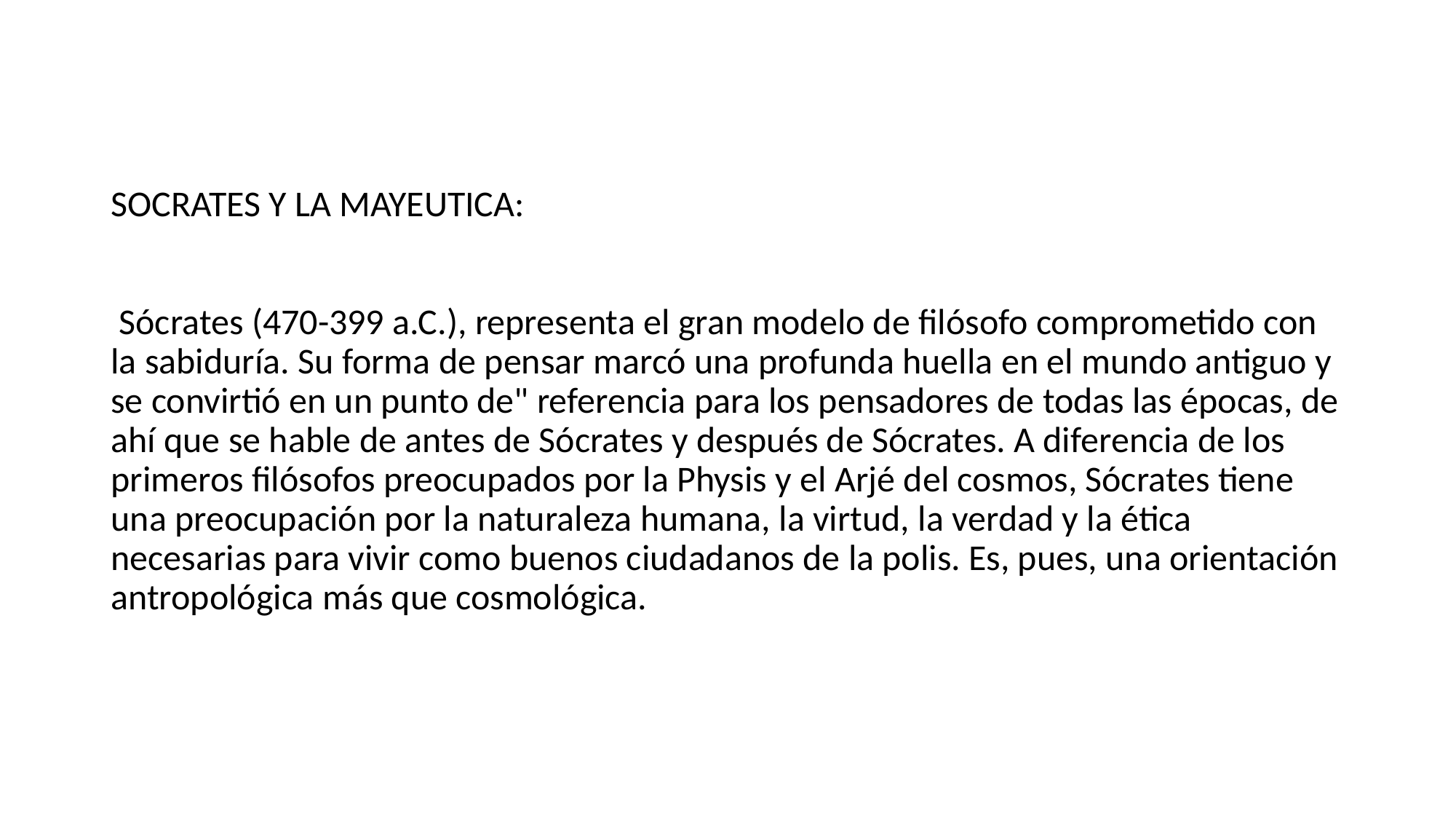

# SOCRATES Y LA MAYEUTICA: Sócrates (470-399 a.C.), representa el gran modelo de filósofo comprometido con la sabiduría. Su forma de pensar marcó una profunda huella en el mundo antiguo y se convirtió en un punto de" referencia para los pensadores de todas las épocas, de ahí que se hable de antes de Sócrates y después de Sócrates. A diferencia de los primeros filósofos preocupados por la Physis y el Arjé del cosmos, Sócrates tiene una preocupación por la naturaleza humana, la virtud, la verdad y la ética necesarias para vivir como buenos ciudadanos de la polis. Es, pues, una orientación antropológica más que cosmológica.